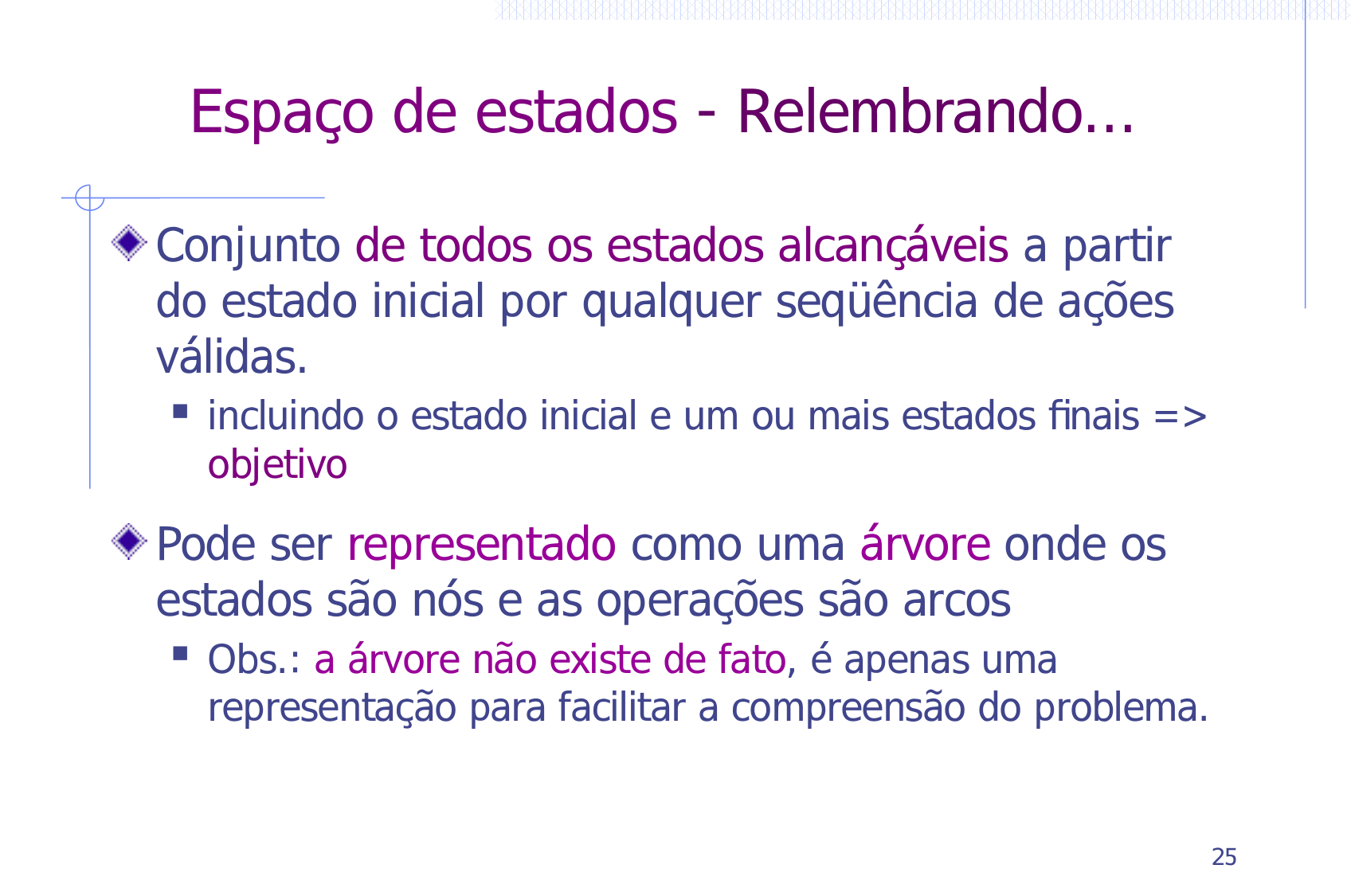

# Espaço de estados - Relembrando...
Conjunto de todos os estados alcançáveis a partir do estado inicial por qualquer seqüência de ações válidas.
incluindo o estado inicial e um ou mais estados finais => objetivo
Pode ser representado como uma árvore onde os estados são nós e as operações são arcos
Obs.: a árvore não existe de fato, é apenas uma representação para facilitar a compreensão do problema.

25